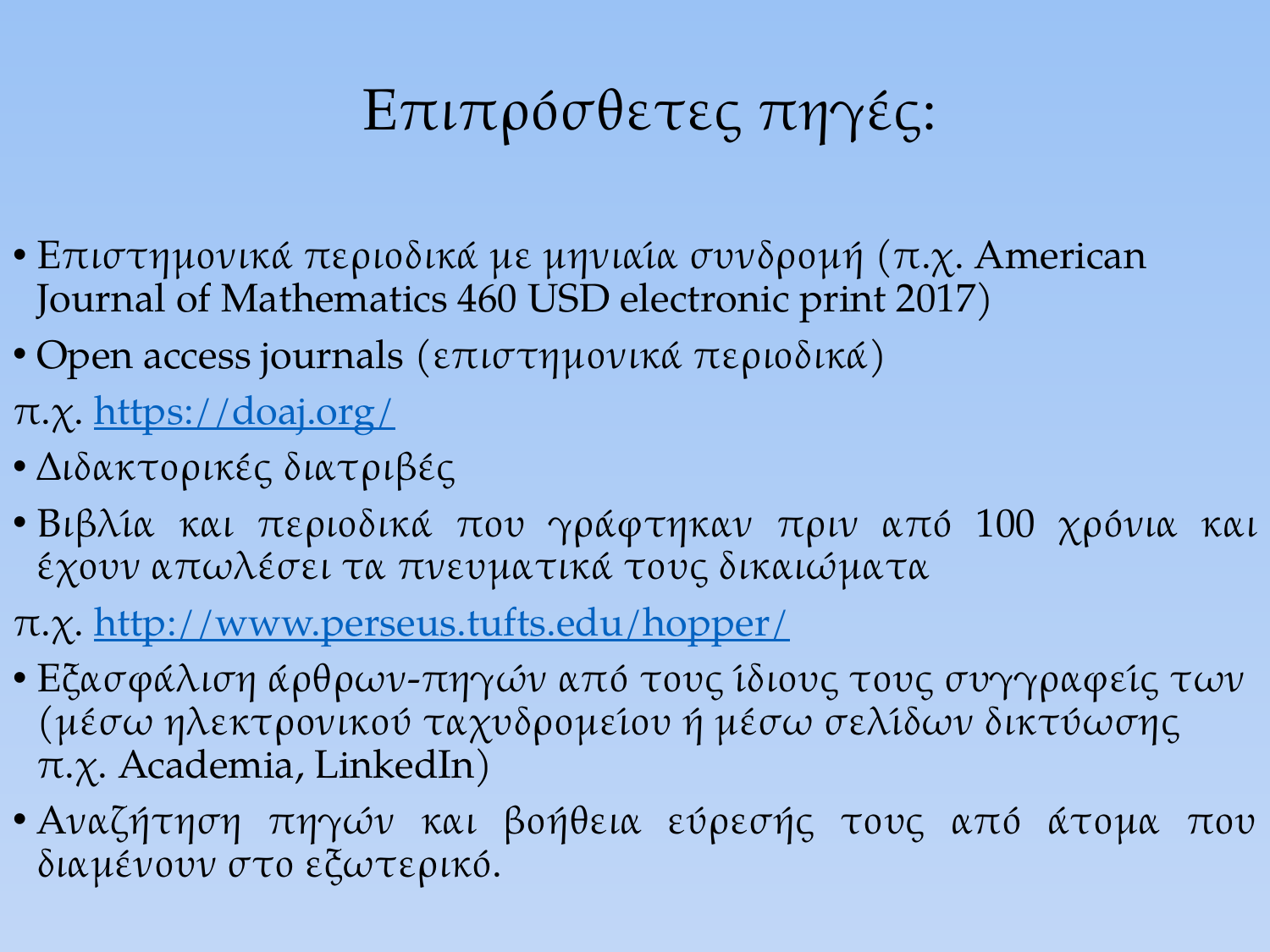

# Επιπρόσθετες πηγές:
Επιστημονικά περιοδικά με μηνιαία συνδρομή (π.χ. American Journal of Mathematics 460 USD electronic print 2017)
Open access journals (επιστημονικά περιοδικά)
π.χ. https://doaj.org/
Διδακτορικές διατριβές
Βιβλία και περιοδικά που γράφτηκαν πριν από 100 χρόνια και έχουν απωλέσει τα πνευματικά τους δικαιώματα
π.χ. http://www.perseus.tufts.edu/hopper/
Εξασφάλιση άρθρων-πηγών από τους ίδιους τους συγγραφείς των (μέσω ηλεκτρονικού ταχυδρομείου ή μέσω σελίδων δικτύωσης π.χ. Academia, LinkedIn)
Αναζήτηση πηγών και βοήθεια εύρεσής τους από άτομα που διαμένουν στο εξωτερικό.